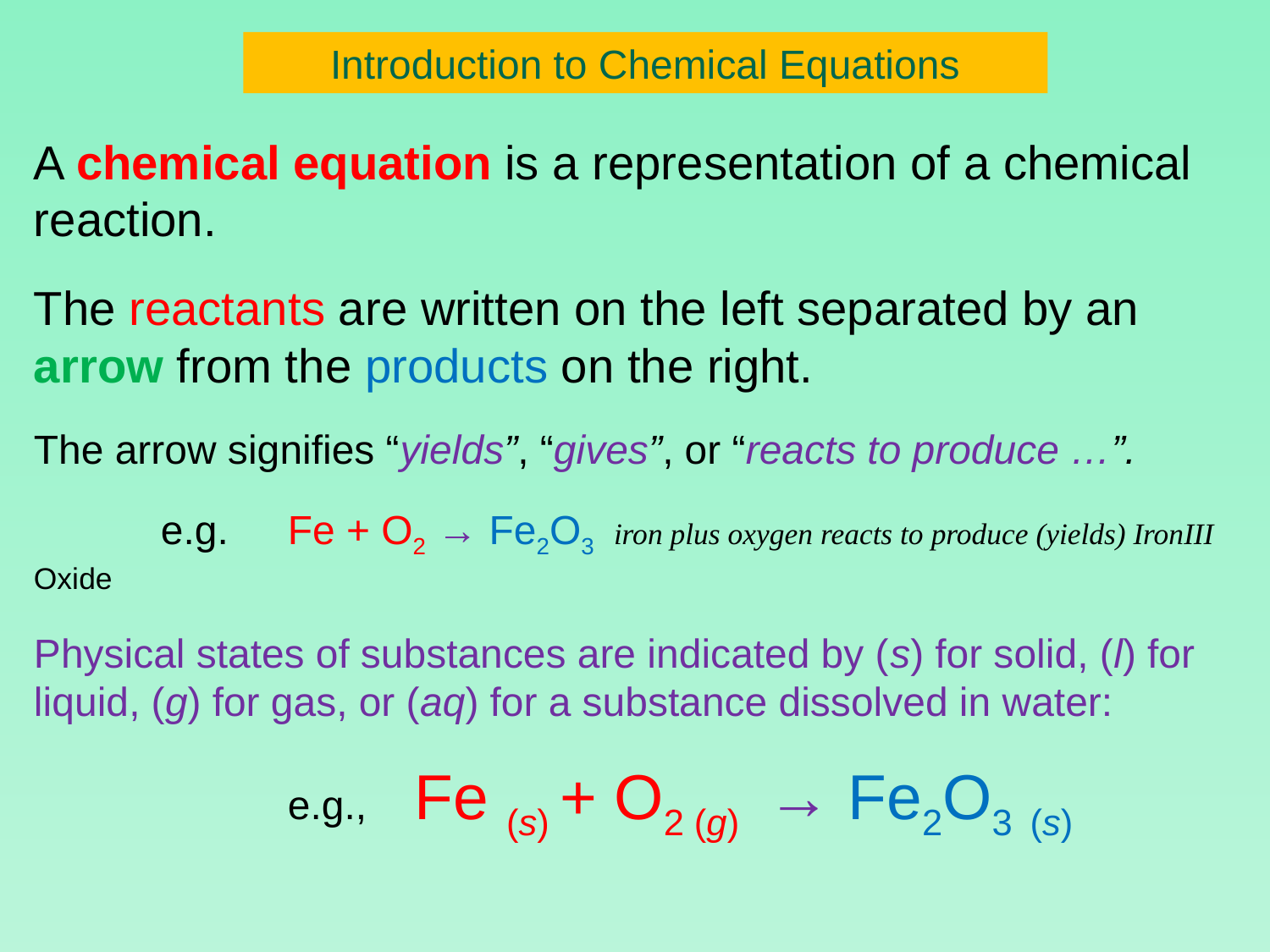

Introduction to Chemical Equations
A chemical equation is a representation of a chemical reaction.
The reactants are written on the left separated by an arrow from the products on the right.
The arrow signifies “yields”, “gives”, or “reacts to produce …”.
	e.g. 	Fe + O2 → Fe2O3   iron plus oxygen reacts to produce (yields) IronIII Oxide
Physical states of substances are indicated by (s) for solid, (l) for liquid, (g) for gas, or (aq) for a substance dissolved in water:
		e.g., 	Fe (s) + O2 (g)  → Fe2O3 (s)